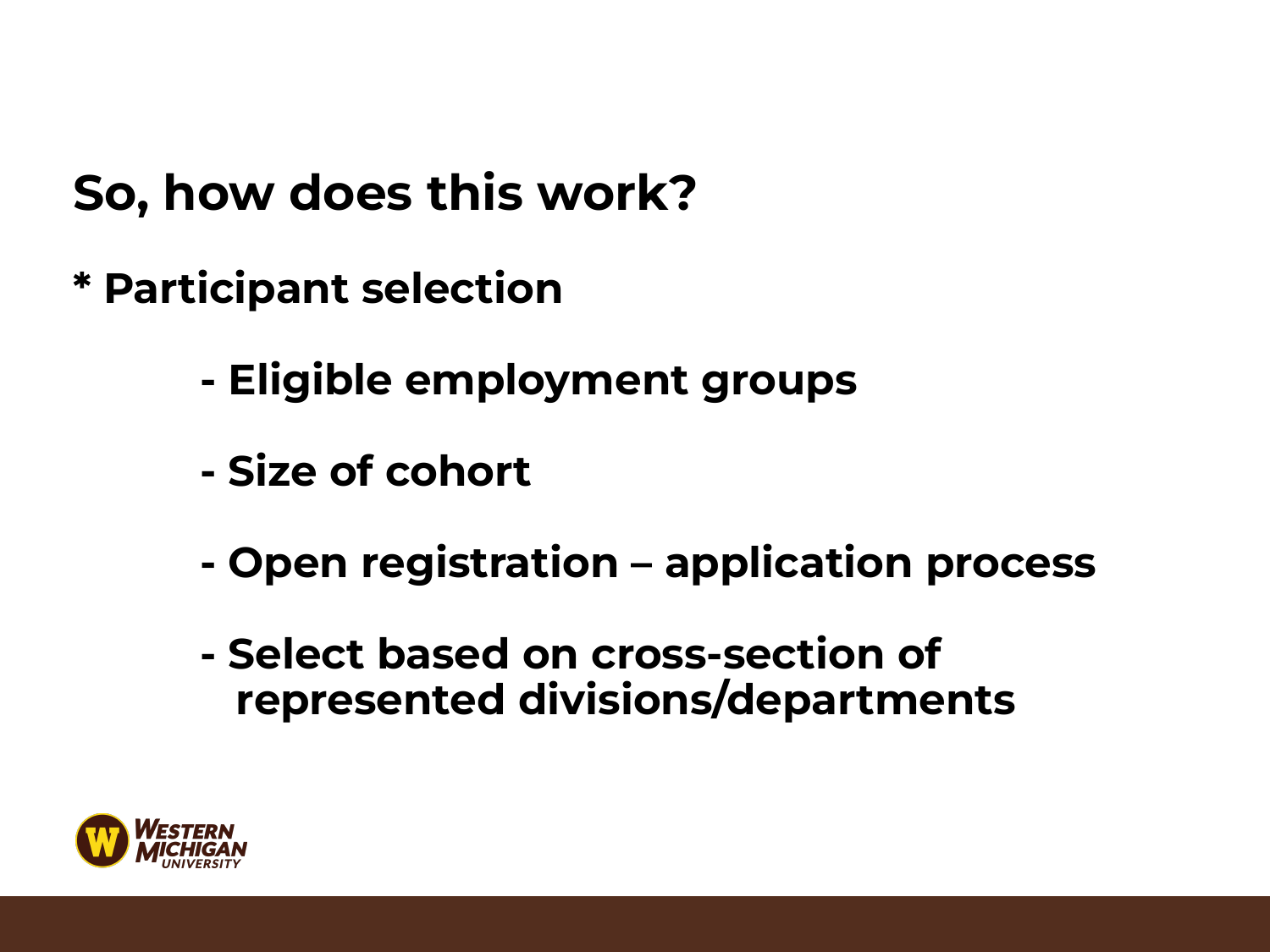

So, how does this work?
* Participant selection
	- Eligible employment groups
	- Size of cohort
	- Open registration – application process
	- Select based on cross-section of
	   represented divisions/departments